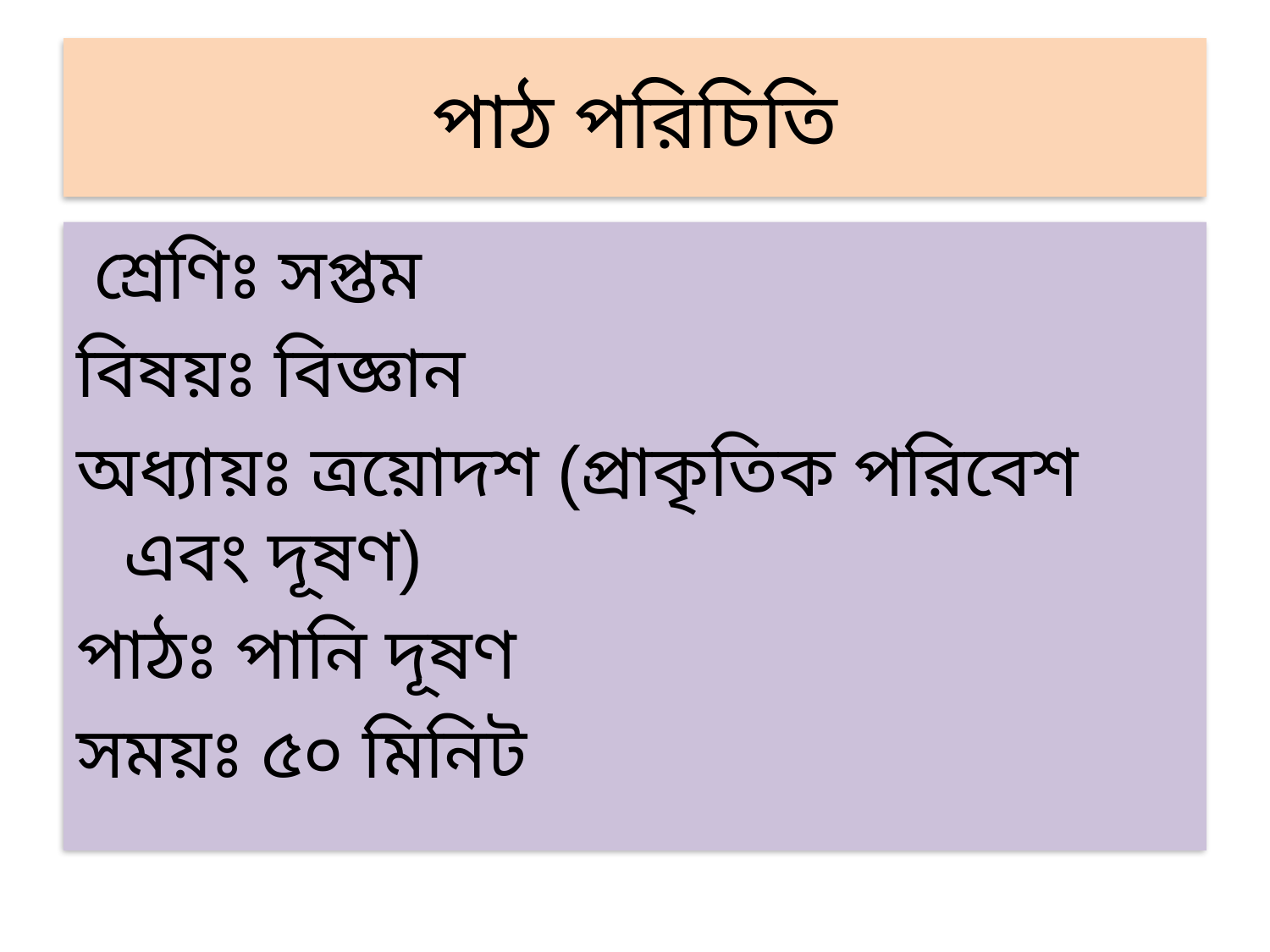

# পাঠ পরিচিতি
 শ্রেণিঃ সপ্তম
বিষয়ঃ বিজ্ঞান
অধ্যায়ঃ ত্রয়োদশ (প্রাকৃতিক পরিবেশ এবং দূষণ)
পাঠঃ পানি দূষণ
সময়ঃ ৫০ মিনিট